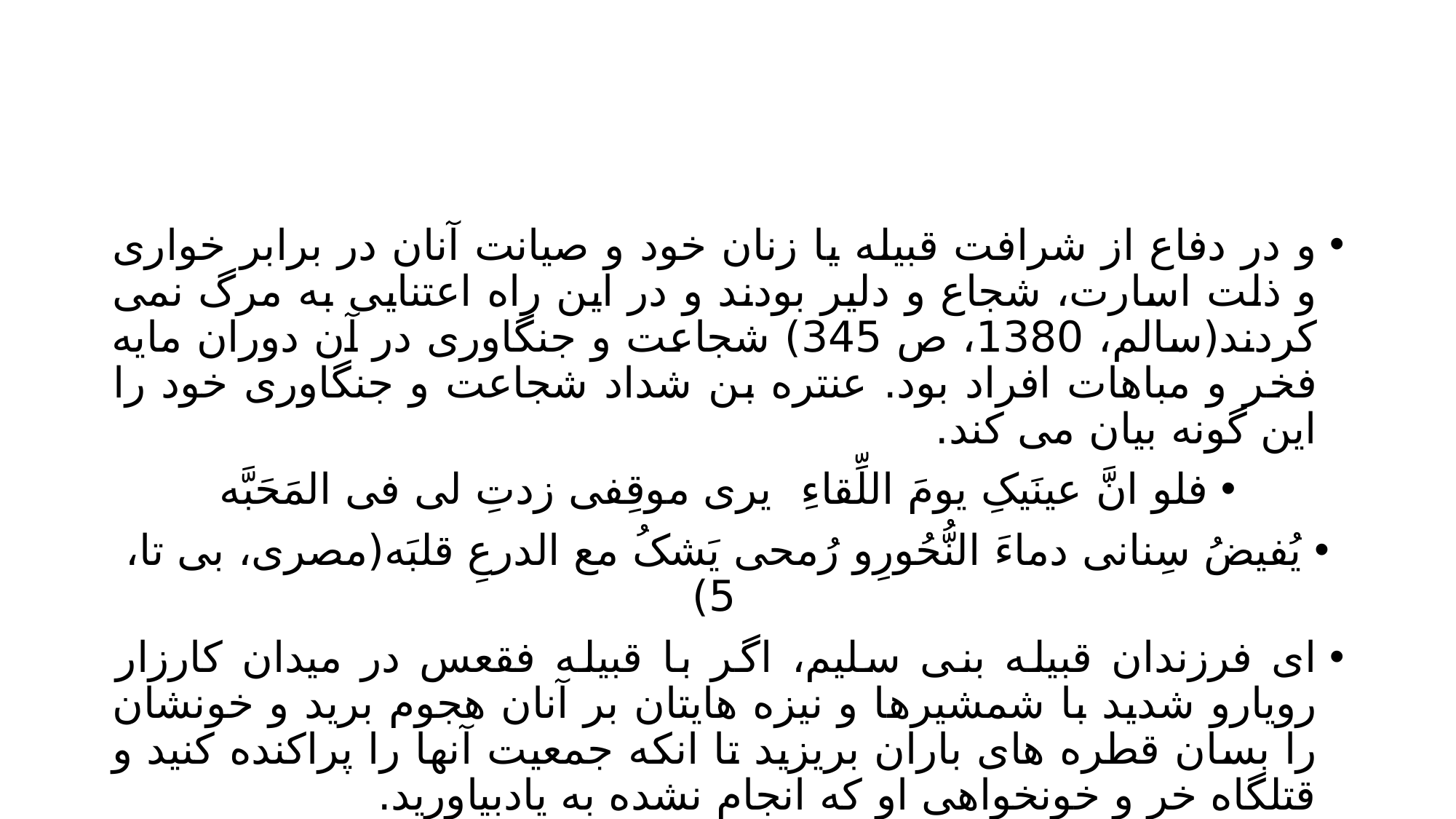

#
و در دفاع از شرافت قبیله یا زنان خود و صیانت آنان در برابر خواری و ذلت اسارت، شجاع و دلیر بودند و در این راه اعتنایی به مرگ نمی کردند(سالم، 1380، ص 345) شجاعت و جنگاوری در آن دوران مایه فخر و مباهات افراد بود. عنتره بن شداد شجاعت و جنگاوری خود را این گونه بیان می کند.
فلو انَّ عینَیکِ یومَ اللِّقاءِ		یری موقِفی زدتِ لی فی المَحَبَّه
یُفیضُ سِنانی دماءَ النُّحُورِ	و رُمحی یَشکُ مع الدرعِ قلبَه(مصری، بی تا، 5)
ای فرزندان قبیله بنی سلیم، اگر با قبیله فقعس در میدان کارزار رویارو شدید با شمشیرها و نیزه هایتان بر آنان هجوم برید و خونشان را بسان قطره های باران بریزید تا انکه جمعیت آنها را پراکنده کنید و قتلگاه خر و خونخواهی او که انجام نشده به یادبیاورید.